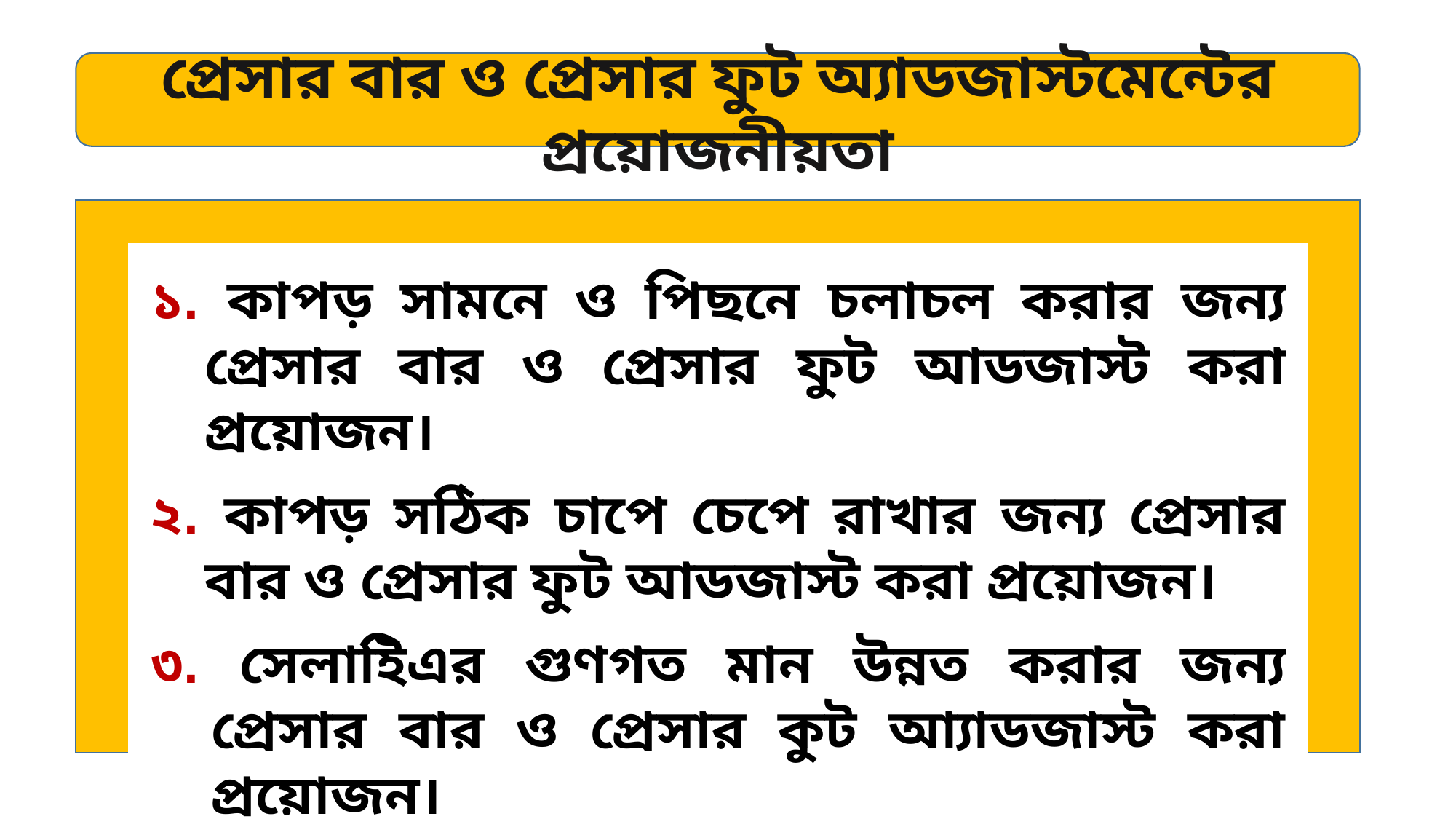

প্রেসার বার ও প্রেসার ফুট অ্যাডজাস্টমেন্টের প্রয়োজনীয়তা

১. কাপড় সামনে ও পিছনে চলাচল করার জন্য প্রেসার বার ও প্রেসার ফুট আডজাস্ট করা প্রয়োজন।
২. কাপড় সঠিক চাপে চেপে রাখার জন্য প্রেসার বার ও প্রেসার ফুট আডজাস্ট করা প্রয়োজন।
৩. সেলাইিএর গুণগত মান উন্নত করার জন্য প্রেসার বার ও প্রেসার কুট আ্যাডজাস্ট করা প্রয়োজন।